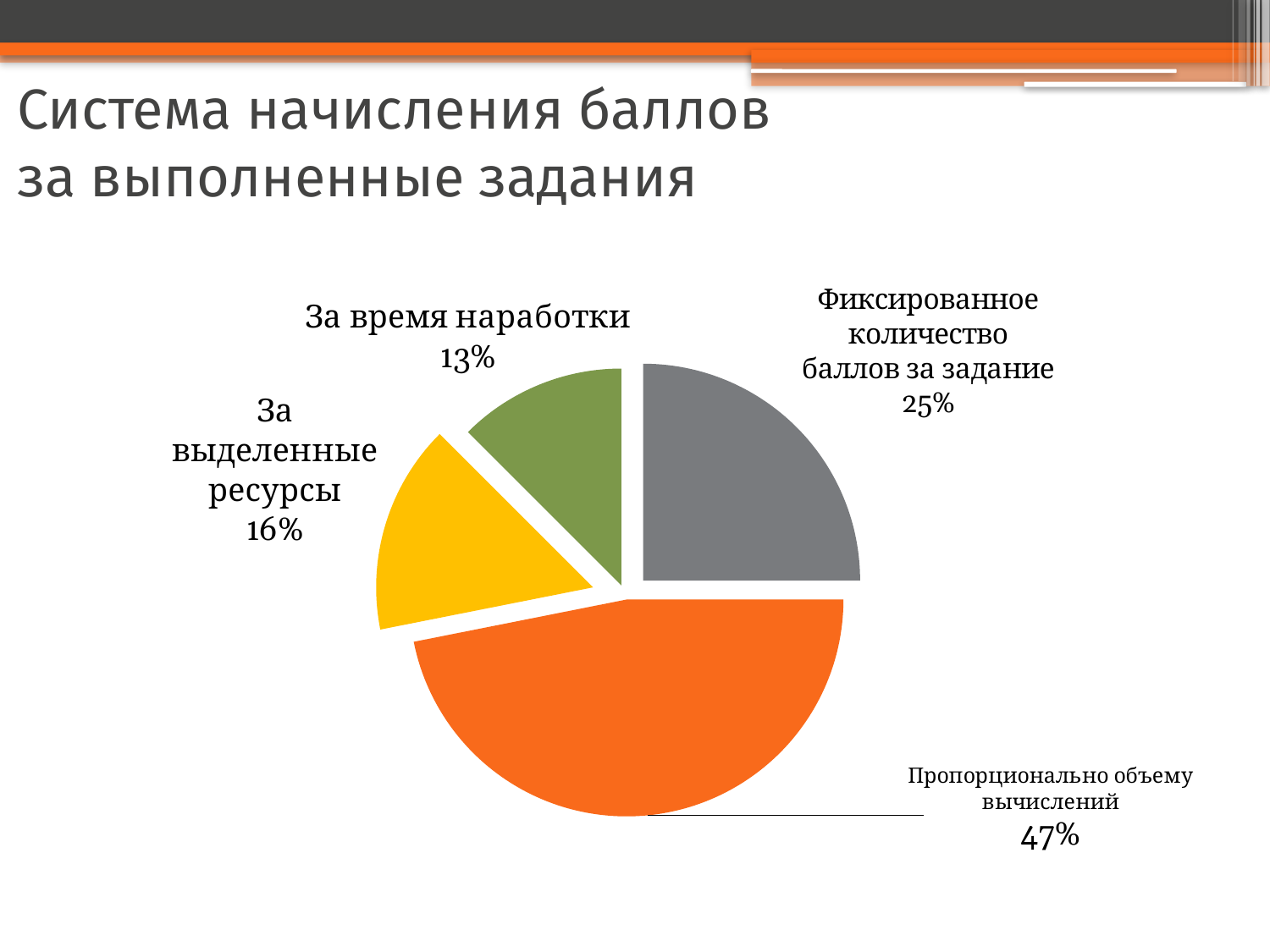

# Система начисления баллов за выполненные задания

### Chart

| Category | Мнения кранчеров о балльной системе |
|---|---|
| Фиксированное количество баллов за задание | 8.0 |
| Пропорционально объему вычислений | 15.0 |
| За выделенные ресурсы | 5.0 |
| За время наработки | 4.0 |